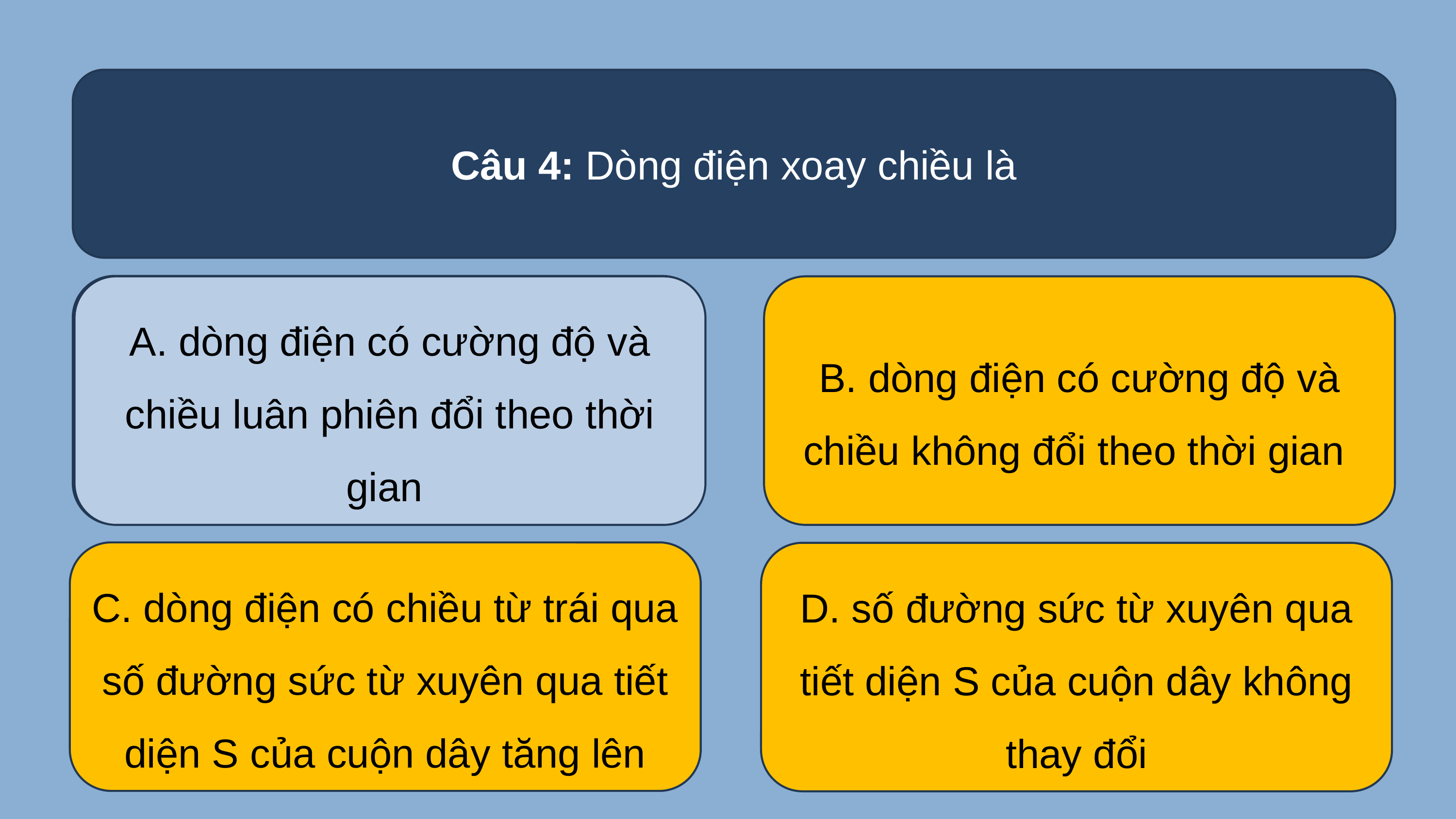

Câu 4: Dòng điện xoay chiều là
A. dòng điện có cường độ và chiều luân phiên đổi theo thời gian
A. dòng điện có cường độ và chiều luân phiên đổi theo thời gian
B. dòng điện có cường độ và chiều không đổi theo thời gian
C. dòng điện có chiều từ trái qua số đường sức từ xuyên qua tiết diện S của cuộn dây tăng lên
D. số đường sức từ xuyên qua tiết diện S của cuộn dây không thay đổi